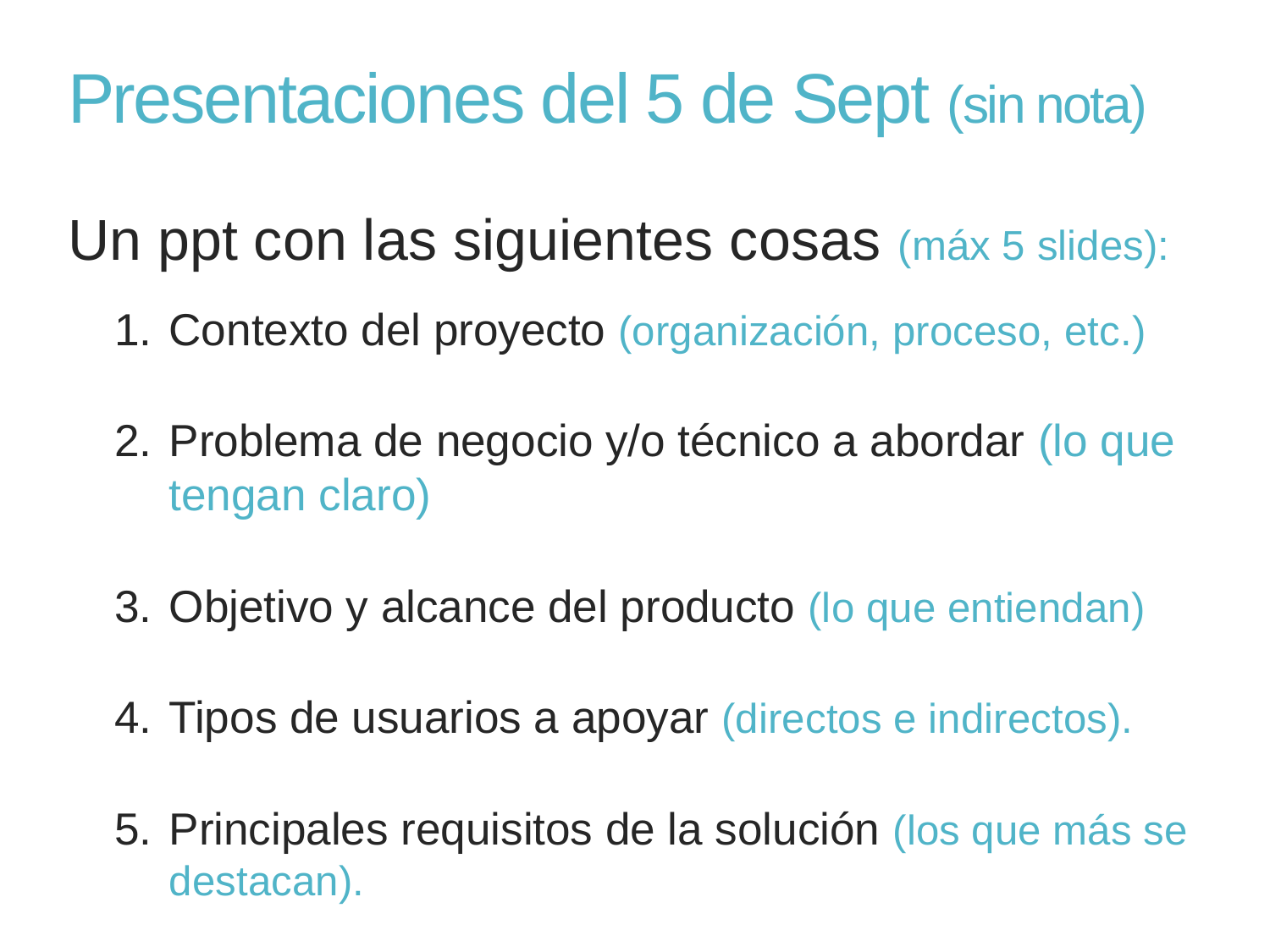

# Presentaciones del 5 de Sept (sin nota)
Un ppt con las siguientes cosas (máx 5 slides):
Contexto del proyecto (organización, proceso, etc.)
Problema de negocio y/o técnico a abordar (lo que tengan claro)
Objetivo y alcance del producto (lo que entiendan)
Tipos de usuarios a apoyar (directos e indirectos).
Principales requisitos de la solución (los que más se destacan).